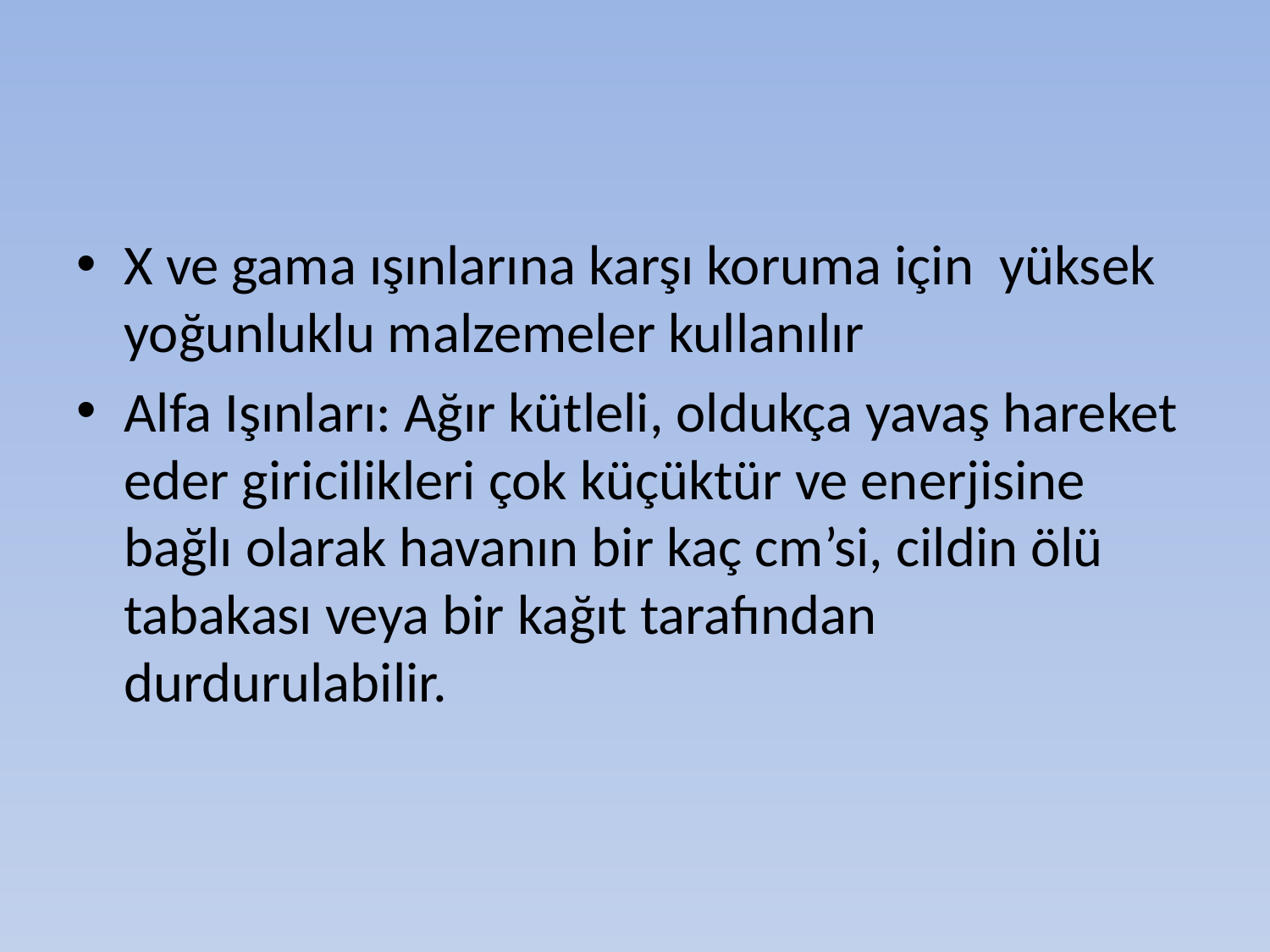

#
X ve gama ışınlarına karşı koruma için  yüksek yoğunluklu malzemeler kullanılır
Alfa Işınları: Ağır kütleli, oldukça yavaş hareket eder giricilikleri çok küçüktür ve enerjisine bağlı olarak havanın bir kaç cm’si, cildin ölü tabakası veya bir kağıt tarafından durdurulabilir.